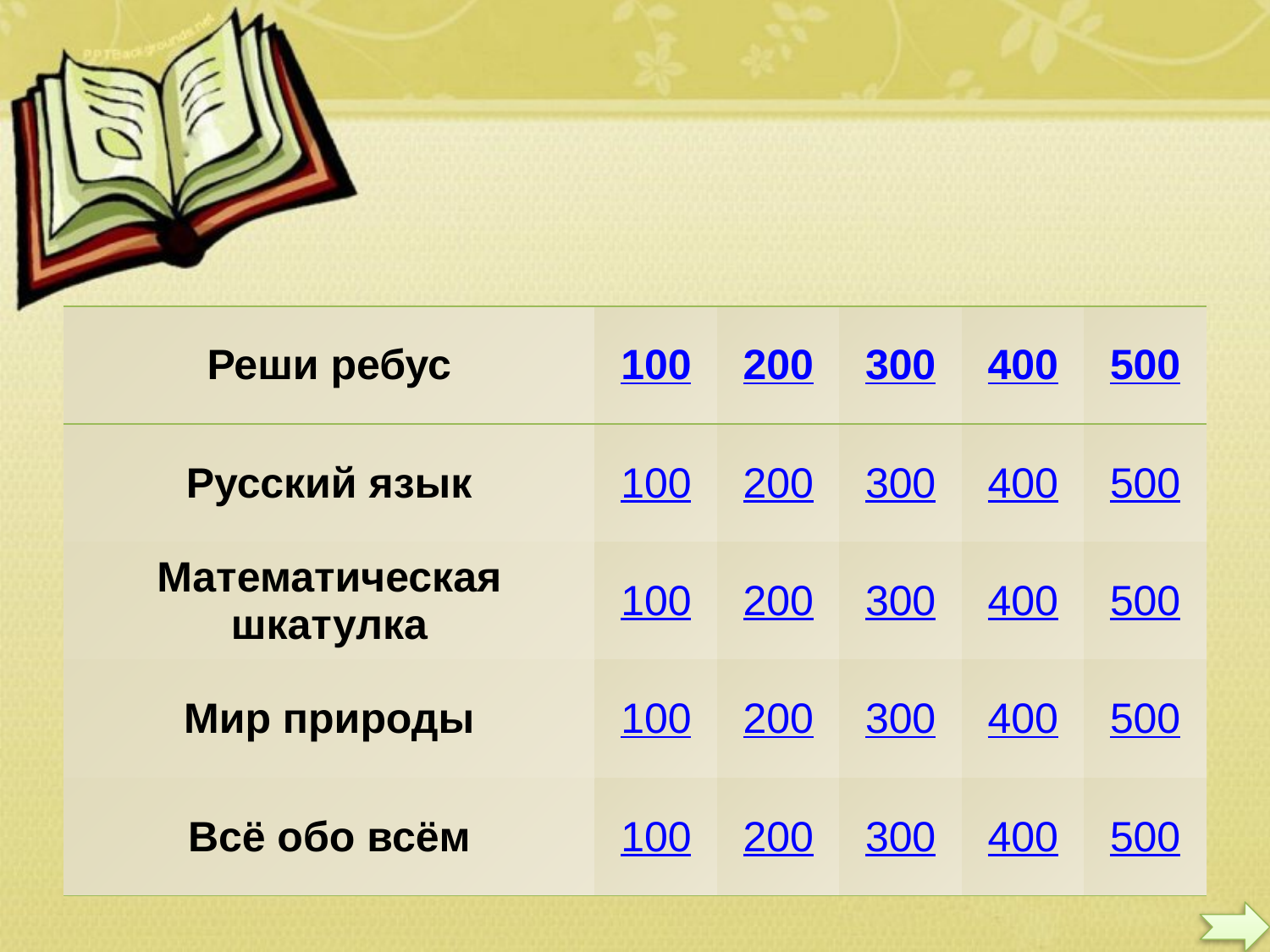

| Реши ребус | 100 | 200 | 300 | 400 | 500 |
| --- | --- | --- | --- | --- | --- |
| Русский язык | 100 | 200 | 300 | 400 | 500 |
| Математическая шкатулка | 100 | 200 | 300 | 400 | 500 |
| Мир природы | 100 | 200 | 300 | 400 | 500 |
| Всё обо всём | 100 | 200 | 300 | 400 | 500 |